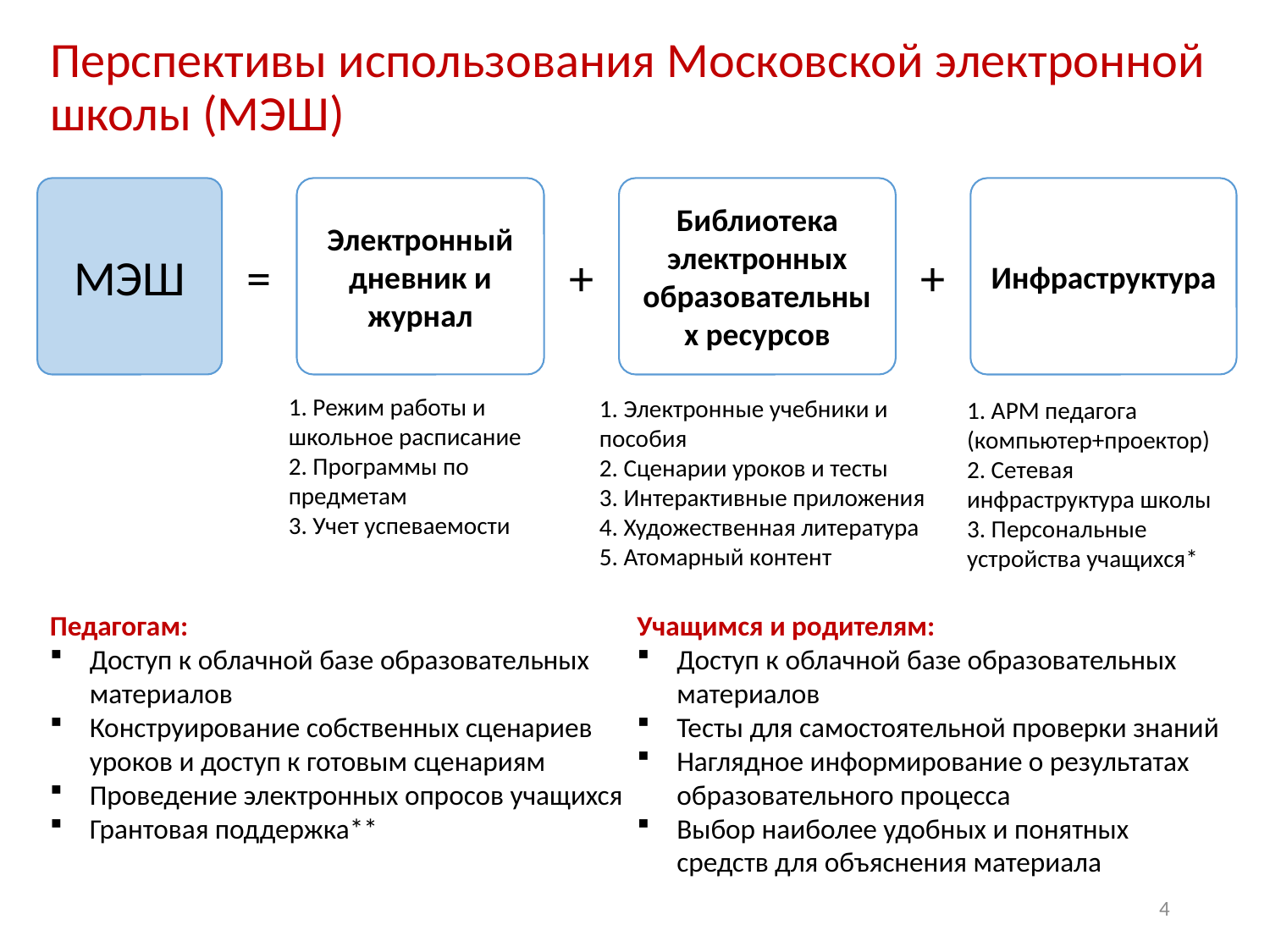

# Перспективы использования Московской электронной школы (МЭШ)
+
Библиотека электронных образовательных ресурсов
+
Инфраструктура
МЭШ
=
Электронный дневник и журнал
1. Режим работы и школьное расписание
2. Программы по предметам
3. Учет успеваемости
1. Электронные учебники и пособия
2. Сценарии уроков и тесты
3. Интерактивные приложения
4. Художественная литература
5. Атомарный контент
1. АРМ педагога (компьютер+проектор)
2. Сетевая инфраструктура школы
3. Персональные устройства учащихся*
Педагогам:
Доступ к облачной базе образовательных материалов
Конструирование собственных сценариев уроков и доступ к готовым сценариям
Проведение электронных опросов учащихся
Грантовая поддержка**

Учащимся и родителям:
Доступ к облачной базе образовательных материалов
Тесты для самостоятельной проверки знаний
Наглядное информирование о результатах образовательного процесса
Выбор наиболее удобных и понятных средств для объяснения материала
4